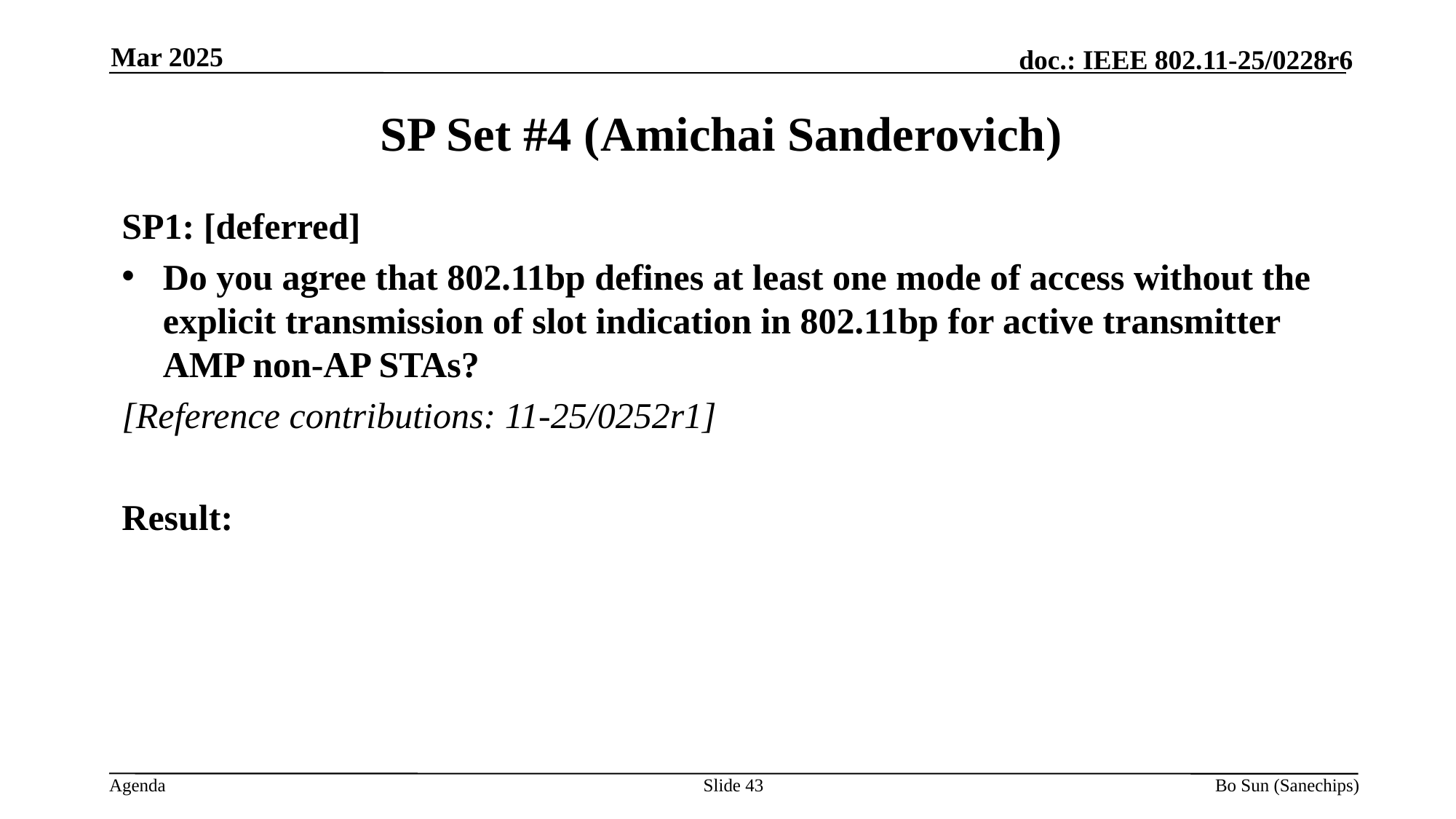

Mar 2025
SP Set #4 (Amichai Sanderovich)
SP1: [deferred]
Do you agree that 802.11bp defines at least one mode of access without the explicit transmission of slot indication in 802.11bp for active transmitter AMP non-AP STAs?
[Reference contributions: 11-25/0252r1]

Result:

Slide 43
Bo Sun (Sanechips)